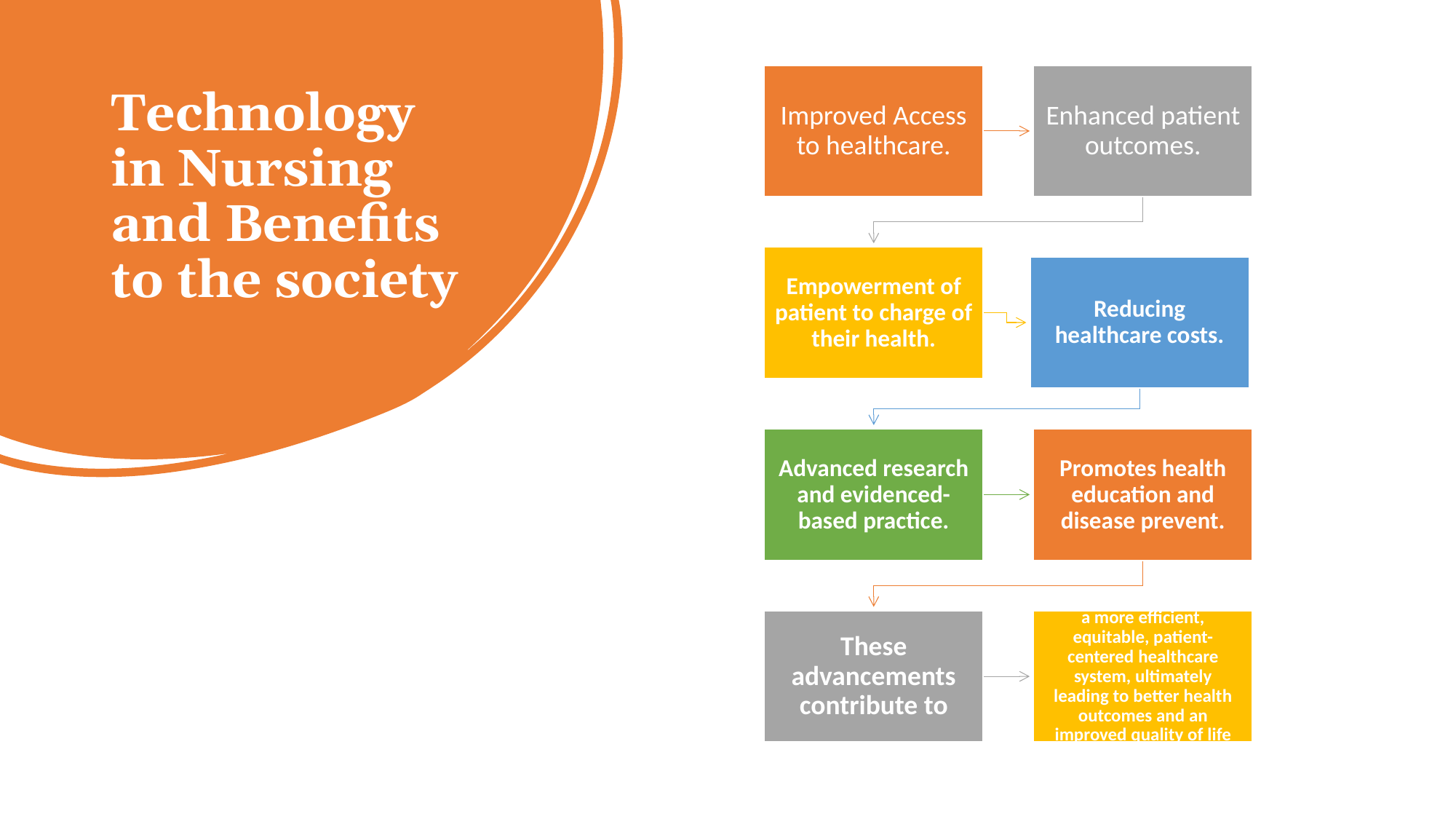

Improved Access to healthcare.

Enhanced patient outcomes.

Empowerment of patient to charge of their health.

Reducing healthcare costs.

Advanced research and evidenced-based practice.

Promotes health education and disease prevent.

These advancements contribute to
NOTE: These advancements contribute a more efficient, equitable, patient-centered healthcare system, ultimately leading to better health outcomes and an improved quality of life for individuals and communities.
# Technology in Nursing and Benefits to the society